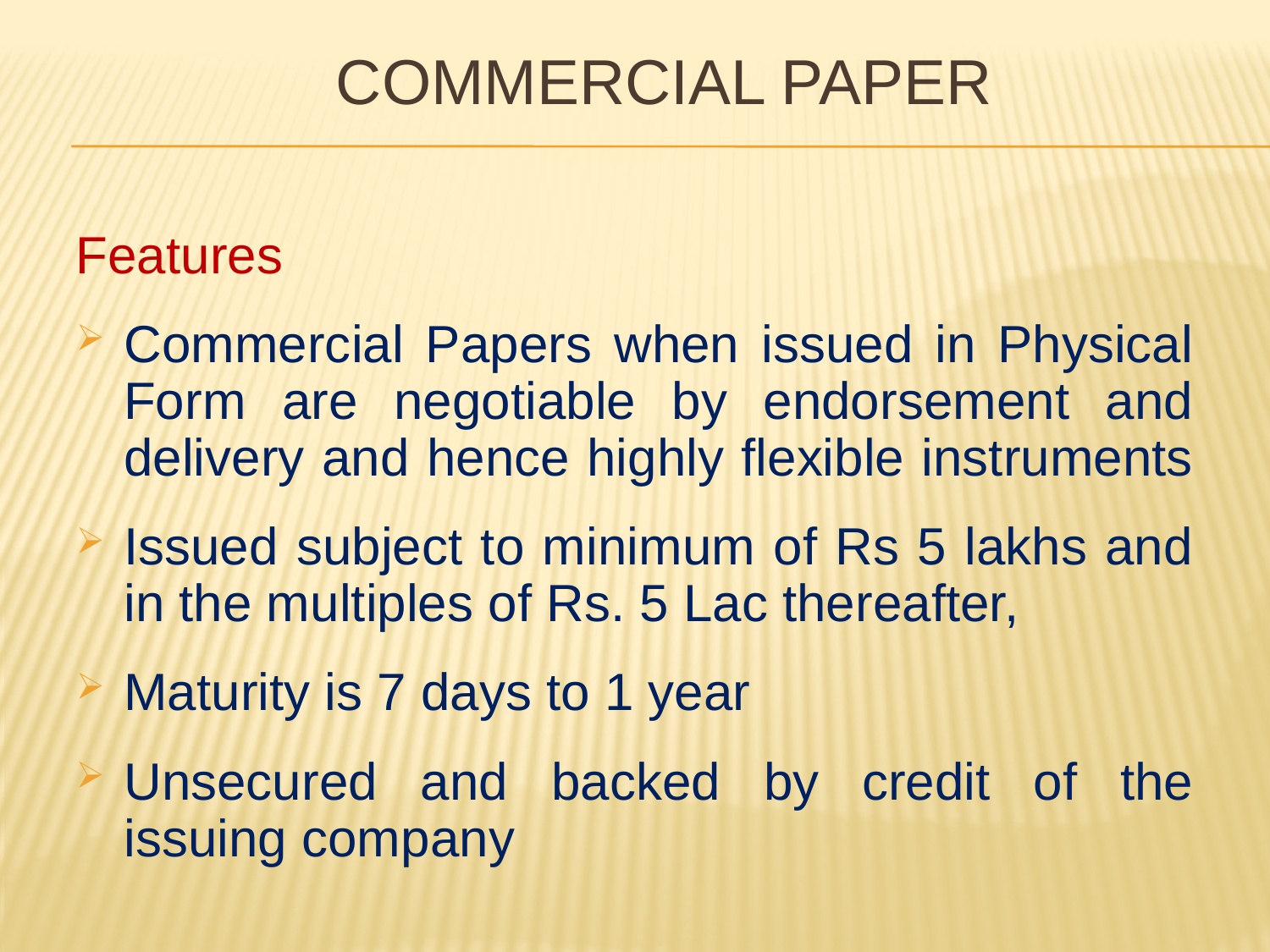

# Commercial paper
Features

Commercial Papers when issued in Physical Form are negotiable by endorsement and delivery and hence highly flexible instruments

Issued subject to minimum of Rs 5 lakhs and in the multiples of Rs. 5 Lac thereafter,

Maturity is 7 days to 1 year

Unsecured and backed by credit of the issuing company